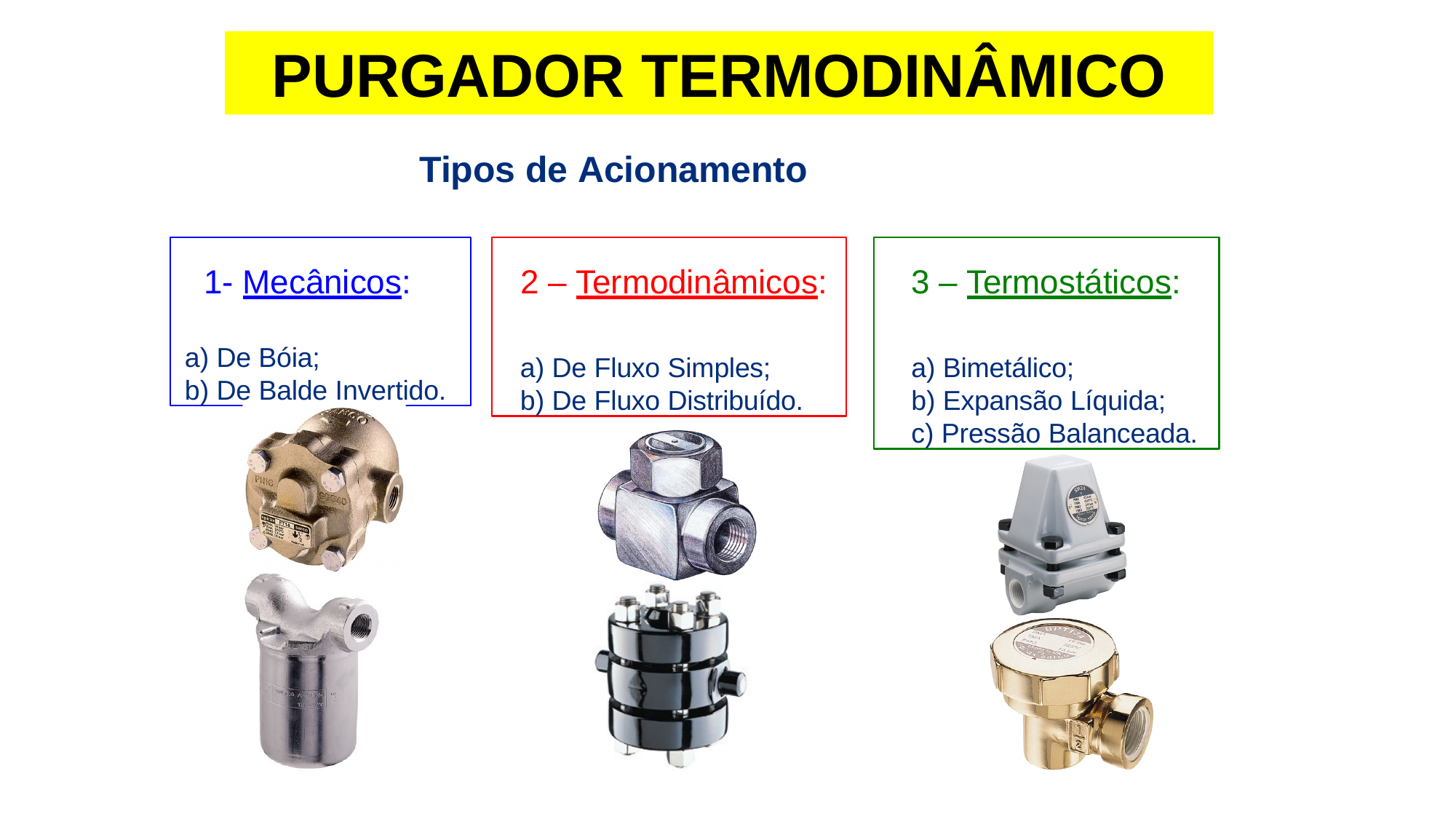

PURGADOR TERMODINÂMICO
Tipos de Acionamento
1- Mecânicos:

De Bóia;
De Balde Invertido.
2 – Termodinâmicos:

De Fluxo Simples;
De Fluxo Distribuído.
3 – Termostáticos:

Bimetálico;
Expansão Líquida;
Pressão Balanceada.